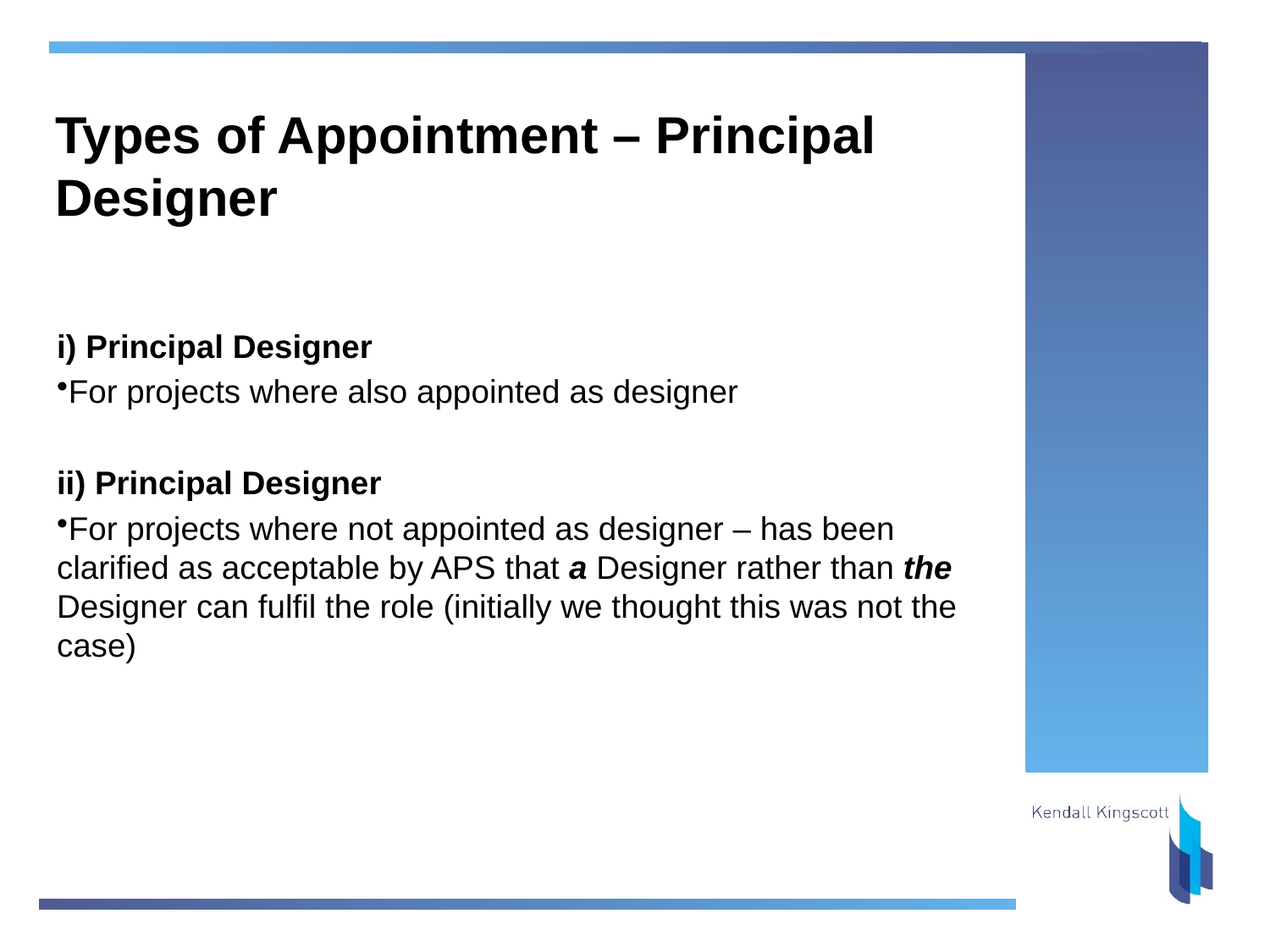

# Types of Appointment – Principal Designer

i) Principal Designer
For projects where also appointed as designer

ii) Principal Designer
For projects where not appointed as designer – has been clarified as acceptable by APS that a Designer rather than the Designer can fulfil the role (initially we thought this was not the case)